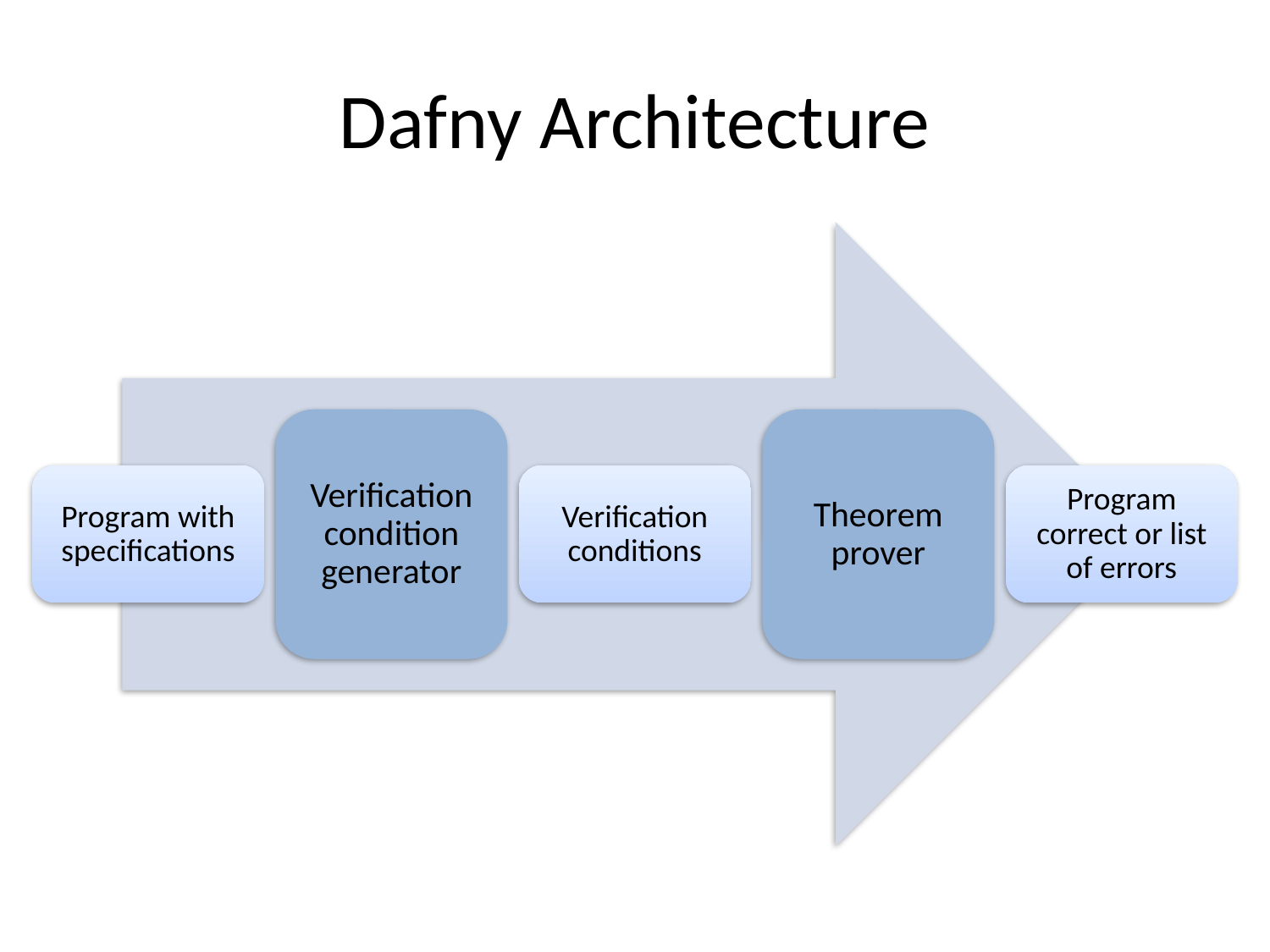

# Dafny Architecture
Program with specifications
Verification condition generator
Verification conditions
Theorem prover
Program correct or list of errors